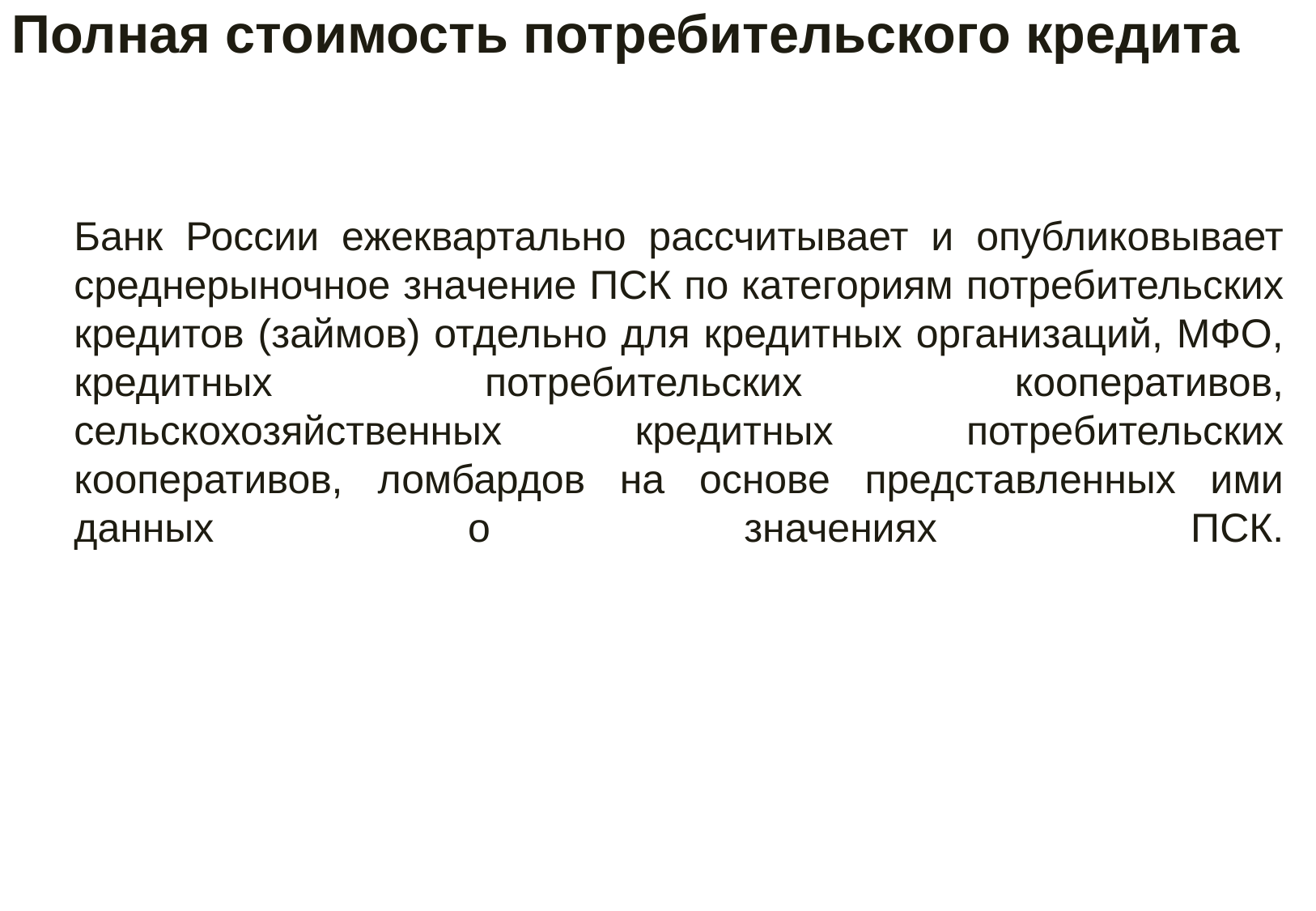

Полная стоимость потребительского кредита
# Банк России ежеквартально рассчитывает и опубликовывает среднерыночное значение ПСК по категориям потребительских кредитов (займов) отдельно для кредитных организаций, МФО, кредитных потребительских кооперативов, сельскохозяйственных кредитных потребительских кооперативов, ломбардов на основе представленных ими данных о значениях ПСК.